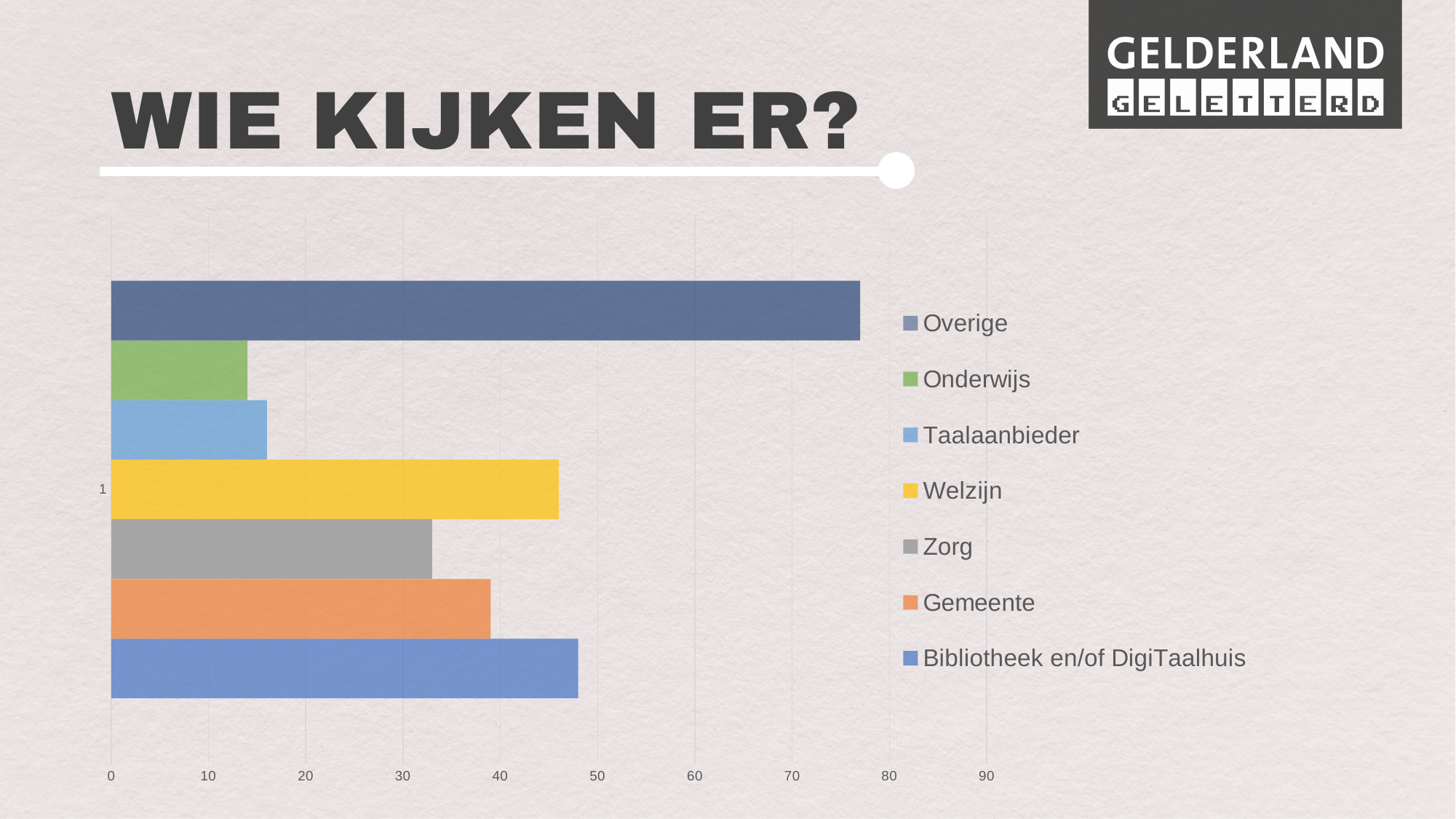

# WIE KIJKEN ER?

### Chart

| Category | Bibliotheek en/of DigiTaalhuis | Gemeente | Zorg | Welzijn | Taalaanbieder | Onderwijs  | Overige |
|---|---|---|---|---|---|---|---|